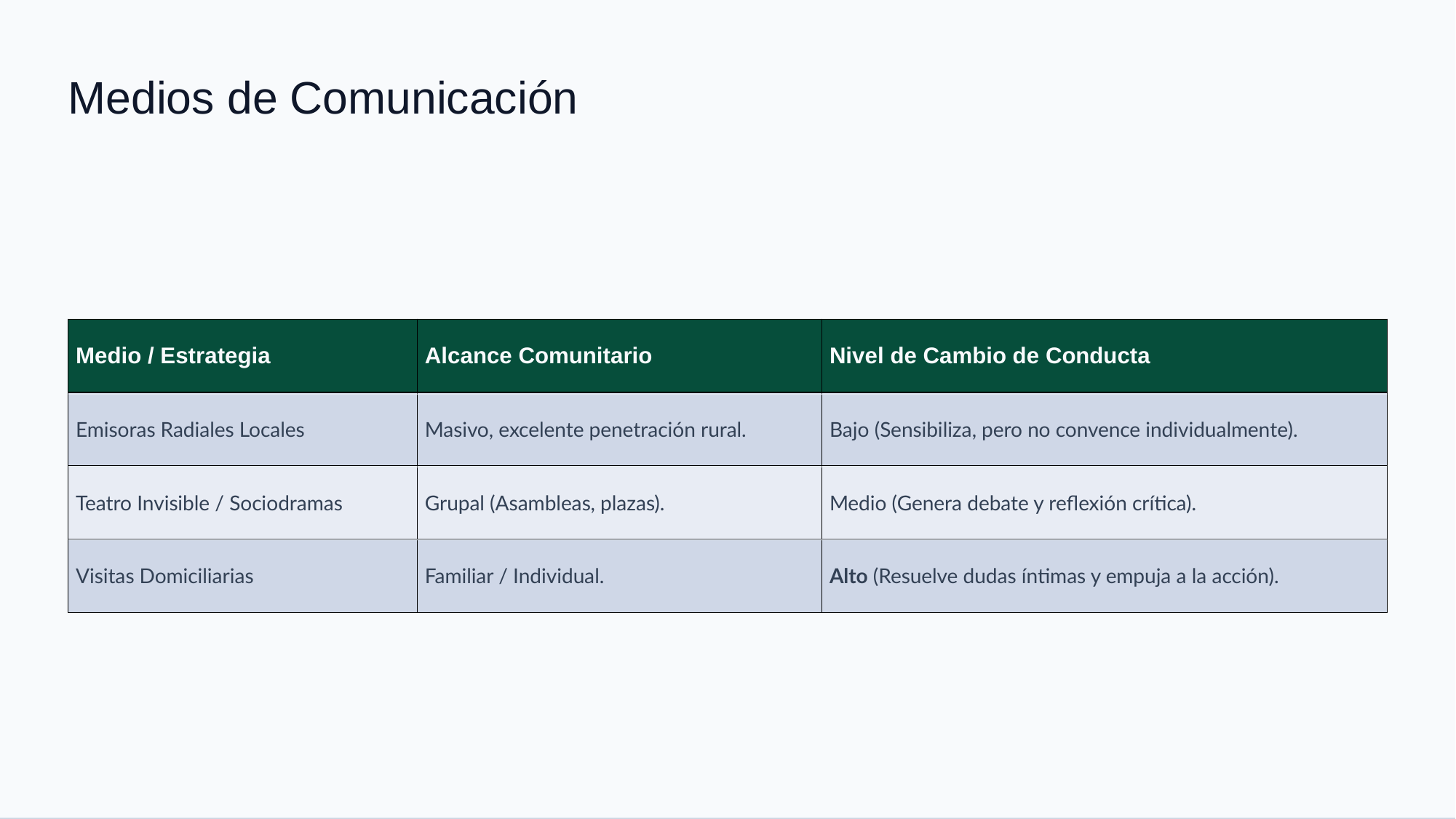

Medios de Comunicación
| Medio / Estrategia | Alcance Comunitario | Nivel de Cambio de Conducta |
| --- | --- | --- |
| Emisoras Radiales Locales | Masivo, excelente penetración rural. | Bajo (Sensibiliza, pero no convence individualmente). |
| Teatro Invisible / Sociodramas | Grupal (Asambleas, plazas). | Medio (Genera debate y reflexión crítica). |
| Visitas Domiciliarias | Familiar / Individual. | Alto (Resuelve dudas íntimas y empuja a la acción). |